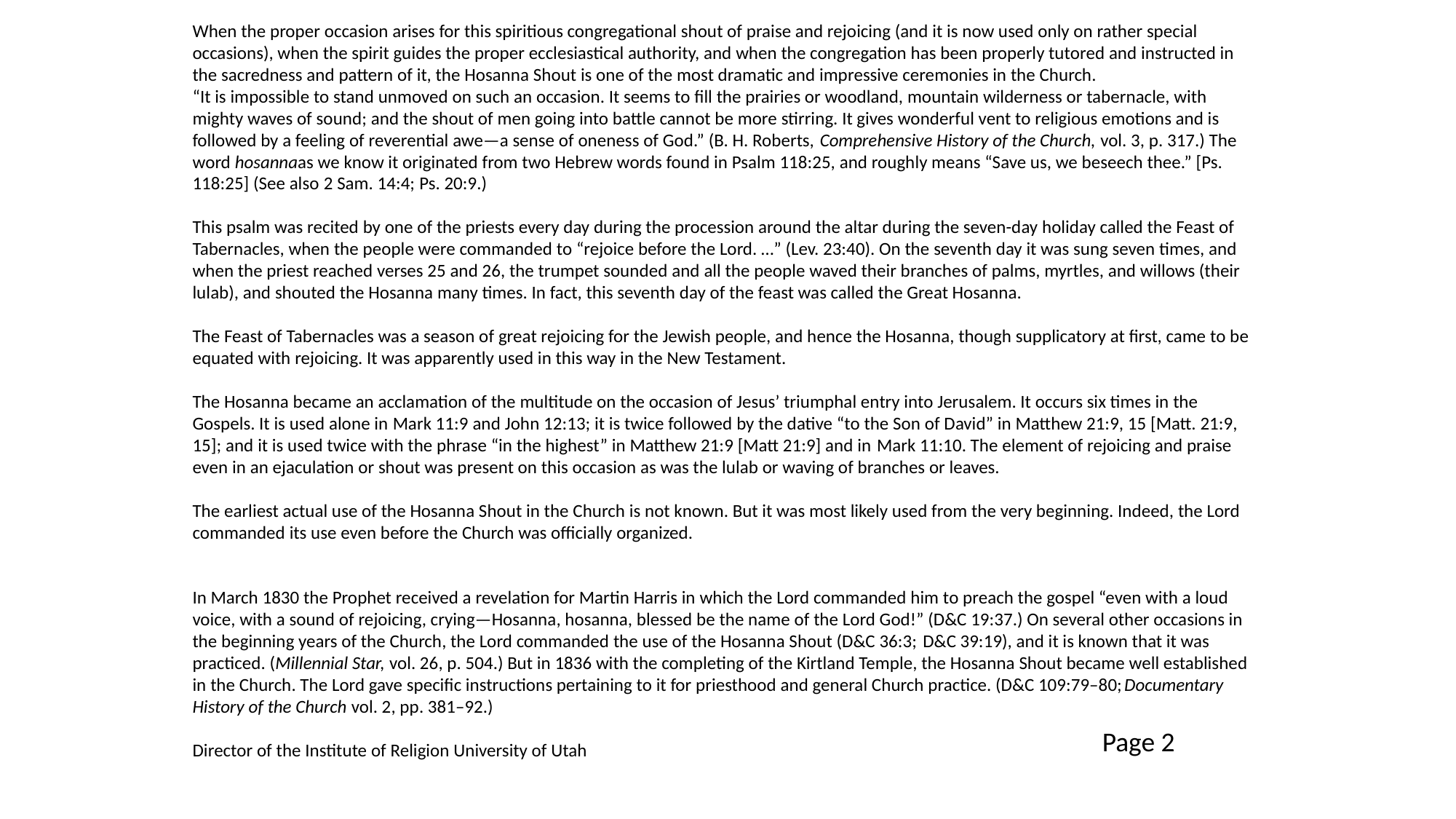

When the proper occasion arises for this spiritious congregational shout of praise and rejoicing (and it is now used only on rather special occasions), when the spirit guides the proper ecclesiastical authority, and when the congregation has been properly tutored and instructed in the sacredness and pattern of it, the Hosanna Shout is one of the most dramatic and impressive ceremonies in the Church.
“It is impossible to stand unmoved on such an occasion. It seems to fill the prairies or woodland, mountain wilderness or tabernacle, with mighty waves of sound; and the shout of men going into battle cannot be more stirring. It gives wonderful vent to religious emotions and is followed by a feeling of reverential awe—a sense of oneness of God.” (B. H. Roberts, Comprehensive History of the Church, vol. 3, p. 317.) The word hosannaas we know it originated from two Hebrew words found in Psalm 118:25, and roughly means “Save us, we beseech thee.” [Ps. 118:25] (See also 2 Sam. 14:4; Ps. 20:9.)

This psalm was recited by one of the priests every day during the procession around the altar during the seven-day holiday called the Feast of Tabernacles, when the people were commanded to “rejoice before the Lord. …” (Lev. 23:40). On the seventh day it was sung seven times, and when the priest reached verses 25 and 26, the trumpet sounded and all the people waved their branches of palms, myrtles, and willows (their lulab), and shouted the Hosanna many times. In fact, this seventh day of the feast was called the Great Hosanna.

The Feast of Tabernacles was a season of great rejoicing for the Jewish people, and hence the Hosanna, though supplicatory at first, came to be equated with rejoicing. It was apparently used in this way in the New Testament.

The Hosanna became an acclamation of the multitude on the occasion of Jesus’ triumphal entry into Jerusalem. It occurs six times in the Gospels. It is used alone in Mark 11:9 and John 12:13; it is twice followed by the dative “to the Son of David” in Matthew 21:9, 15 [Matt. 21:9, 15]; and it is used twice with the phrase “in the highest” in Matthew 21:9 [Matt 21:9] and in Mark 11:10. The element of rejoicing and praise even in an ejaculation or shout was present on this occasion as was the lulab or waving of branches or leaves.

The earliest actual use of the Hosanna Shout in the Church is not known. But it was most likely used from the very beginning. Indeed, the Lord commanded its use even before the Church was officially organized.

In March 1830 the Prophet received a revelation for Martin Harris in which the Lord commanded him to preach the gospel “even with a loud voice, with a sound of rejoicing, crying—Hosanna, hosanna, blessed be the name of the Lord God!” (D&C 19:37.) On several other occasions in the beginning years of the Church, the Lord commanded the use of the Hosanna Shout (D&C 36:3; D&C 39:19), and it is known that it was practiced. (Millennial Star, vol. 26, p. 504.) But in 1836 with the completing of the Kirtland Temple, the Hosanna Shout became well established in the Church. The Lord gave specific instructions pertaining to it for priesthood and general Church practice. (D&C 109:79–80;Documentary History of the Church vol. 2, pp. 381–92.)

Director of the Institute of Religion University of Utah

Page 2